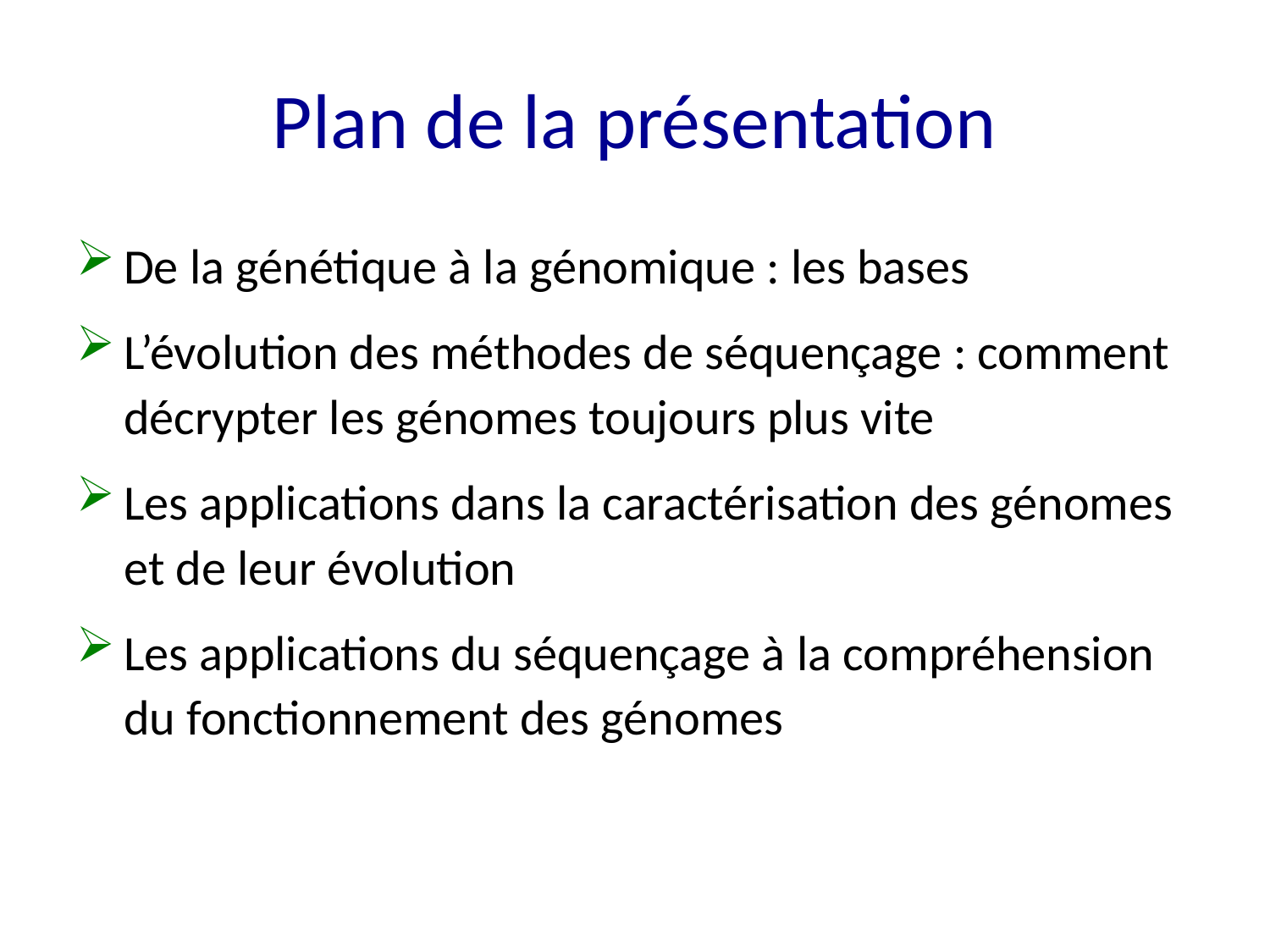

# Plan de la présentation
De la génétique à la génomique : les bases
L’évolution des méthodes de séquençage : comment décrypter les génomes toujours plus vite
Les applications dans la caractérisation des génomes et de leur évolution
Les applications du séquençage à la compréhension du fonctionnement des génomes